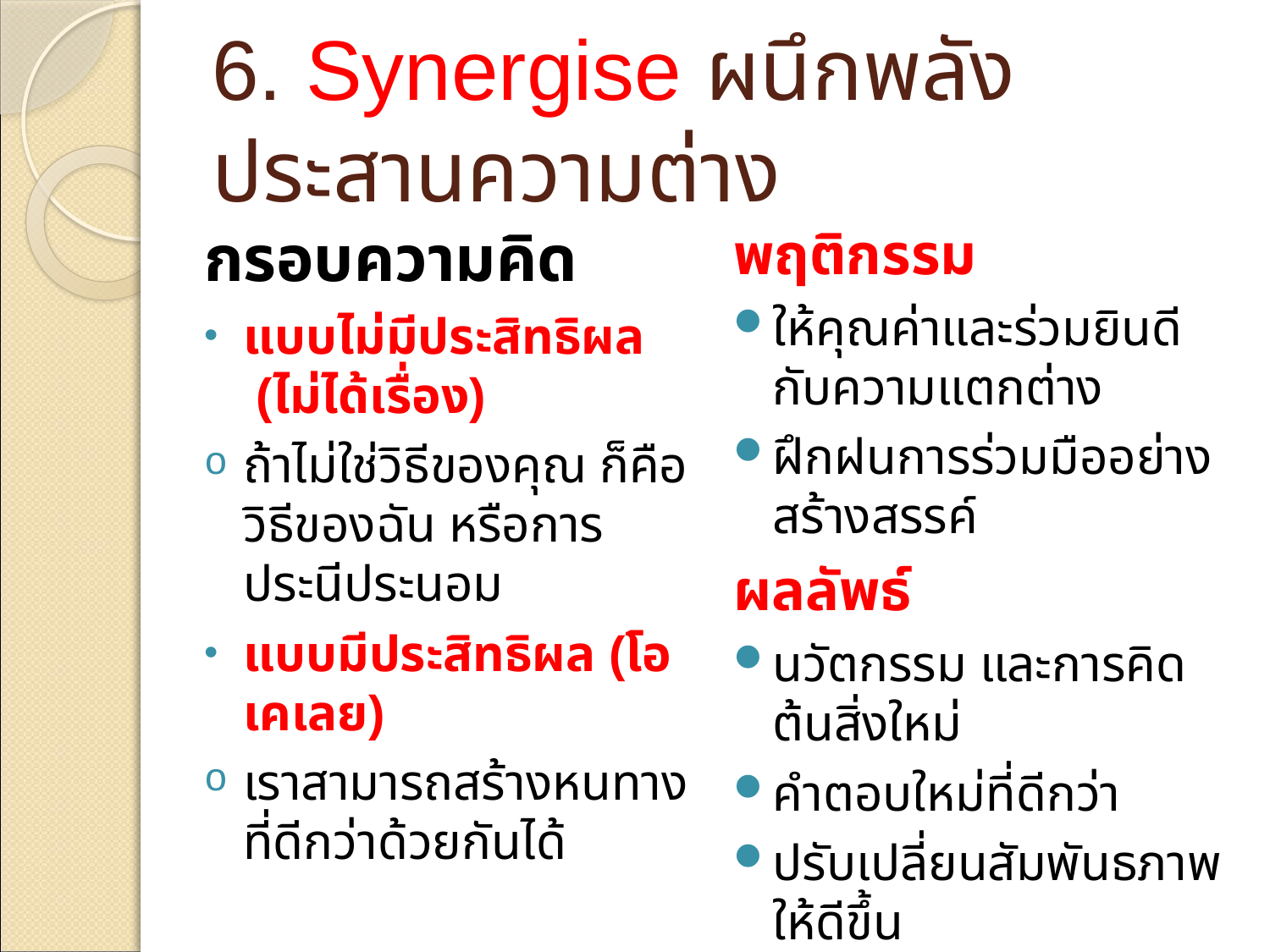

# 6. Synergise ผนึกพลังประสานความต่าง
กรอบความคิด
แบบไม่มีประสิทธิผล (ไม่ได้เรื่อง)
ถ้าไม่ใช่วิธีของคุณ ก็คือวิธีของฉัน หรือการประนีประนอม
แบบมีประสิทธิผล (โอเคเลย)
เราสามารถสร้างหนทางที่ดีกว่าด้วยกันได้

พฤติกรรม
ให้คุณค่าและร่วมยินดีกับความแตกต่าง
ฝึกฝนการร่วมมืออย่างสร้างสรรค์
ผลลัพธ์
นวัตกรรม และการคิดต้นสิ่งใหม่
คำตอบใหม่ที่ดีกว่า
ปรับเปลี่ยนสัมพันธภาพให้ดีขึ้น
เห็นคุณค่าของมุมมองที่หลากหลาย